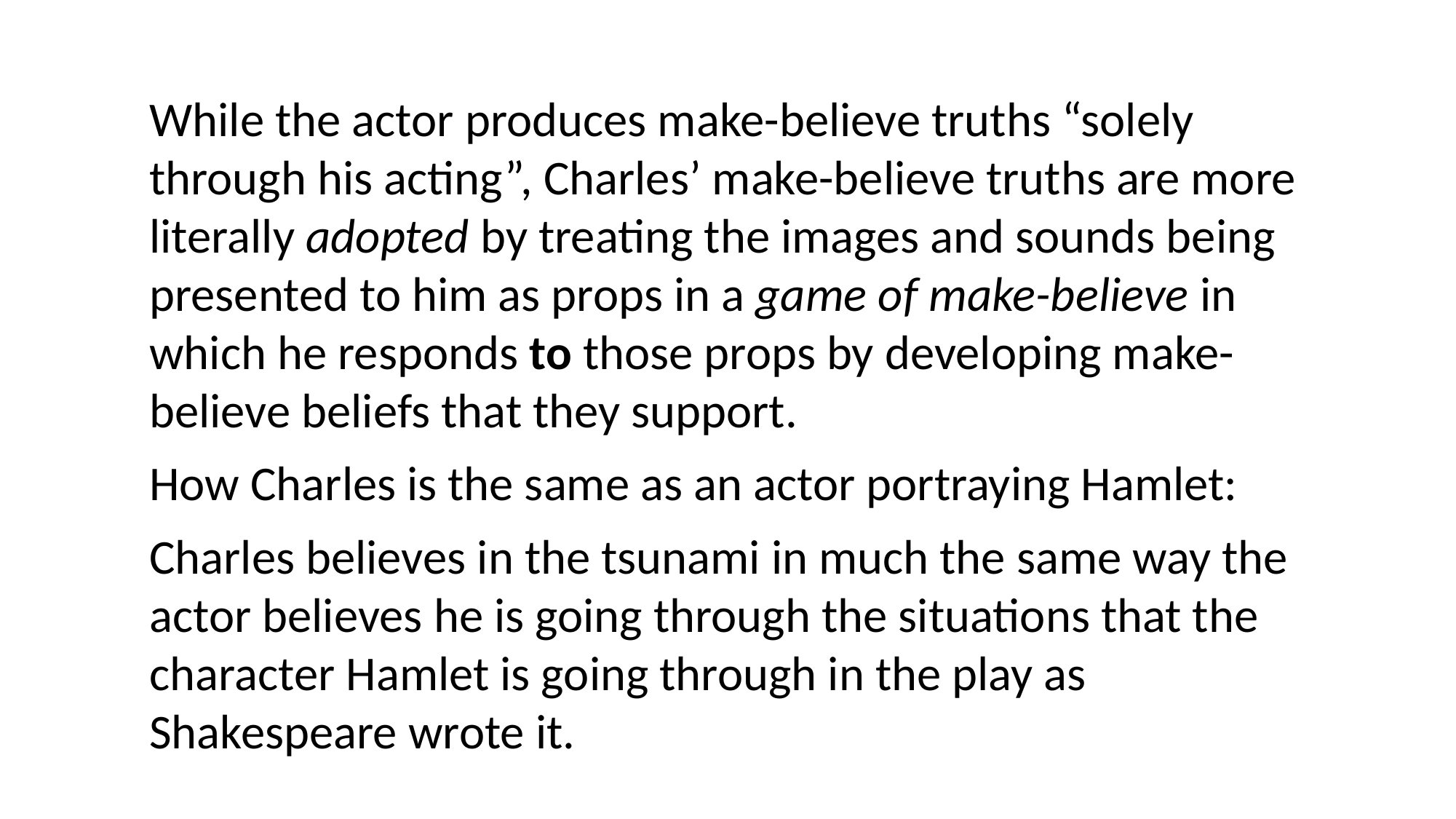

While the actor produces make-believe truths “solely through his acting”, Charles’ make-believe truths are more literally adopted by treating the images and sounds being presented to him as props in a game of make-believe in which he responds to those props by developing make-believe beliefs that they support.
How Charles is the same as an actor portraying Hamlet:
Charles believes in the tsunami in much the same way the actor believes he is going through the situations that the character Hamlet is going through in the play as Shakespeare wrote it.